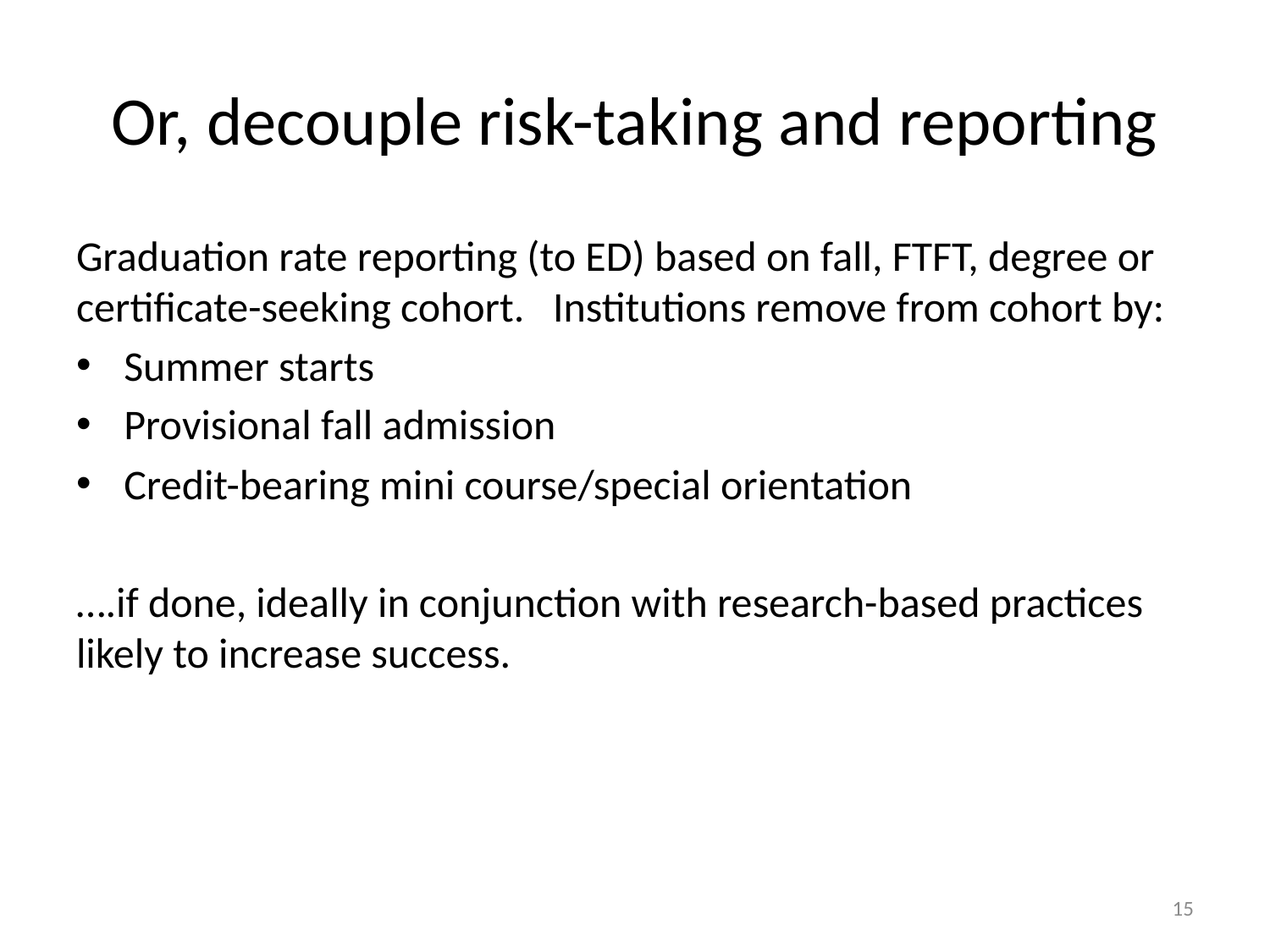

# Or, decouple risk-taking and reporting
Graduation rate reporting (to ED) based on fall, FTFT, degree or certificate-seeking cohort.   Institutions remove from cohort by:
Summer starts
Provisional fall admission
Credit-bearing mini course/special orientation

….if done, ideally in conjunction with research-based practices likely to increase success.
15